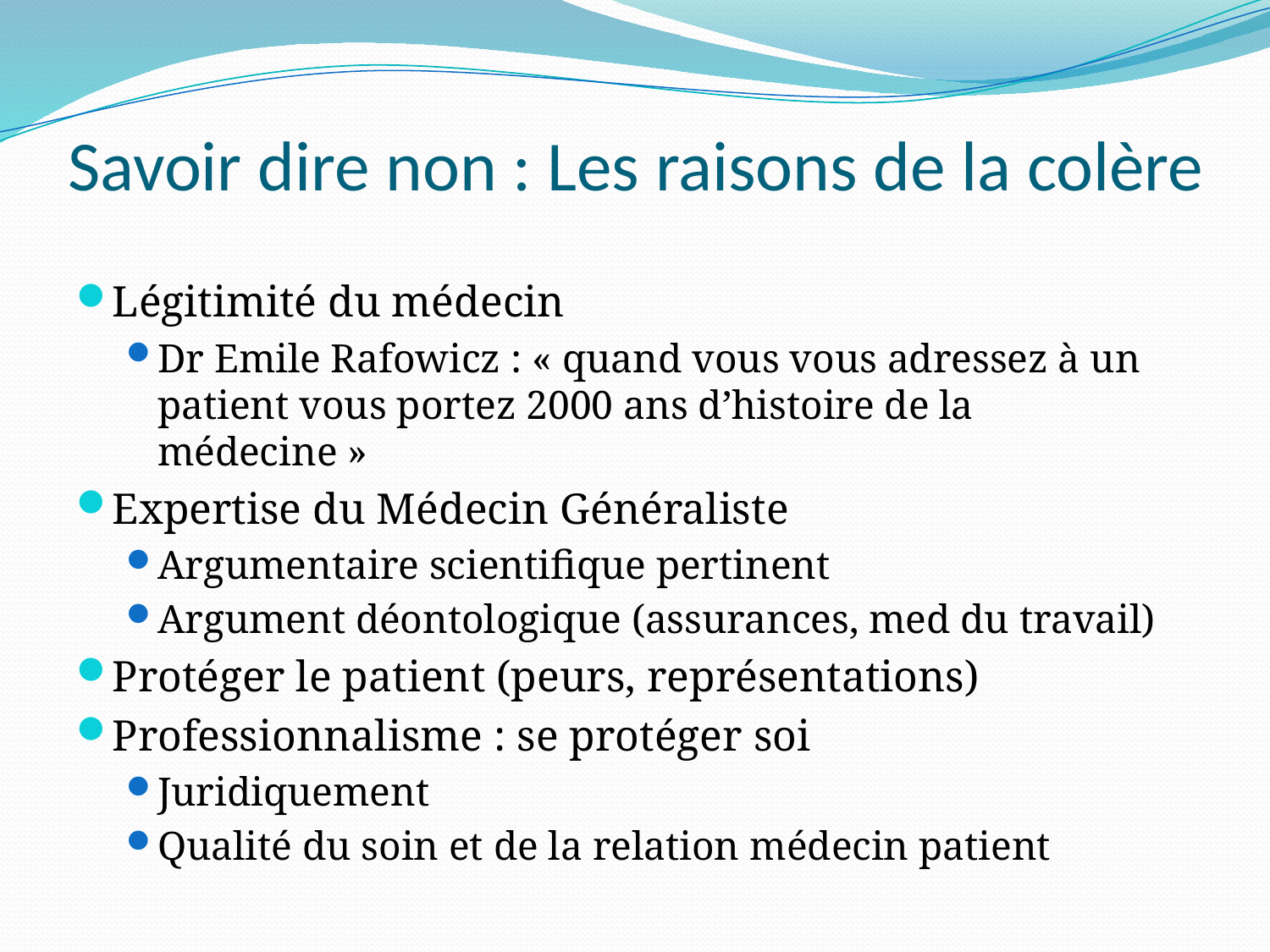

# Savoir dire non : Les raisons de la colère
Légitimité du médecin
Dr Emile Rafowicz : « quand vous vous adressez à un patient vous portez 2000 ans d’histoire de la médecine »
Expertise du Médecin Généraliste
Argumentaire scientifique pertinent
Argument déontologique (assurances, med du travail)
Protéger le patient (peurs, représentations)
Professionnalisme : se protéger soi
Juridiquement
Qualité du soin et de la relation médecin patient